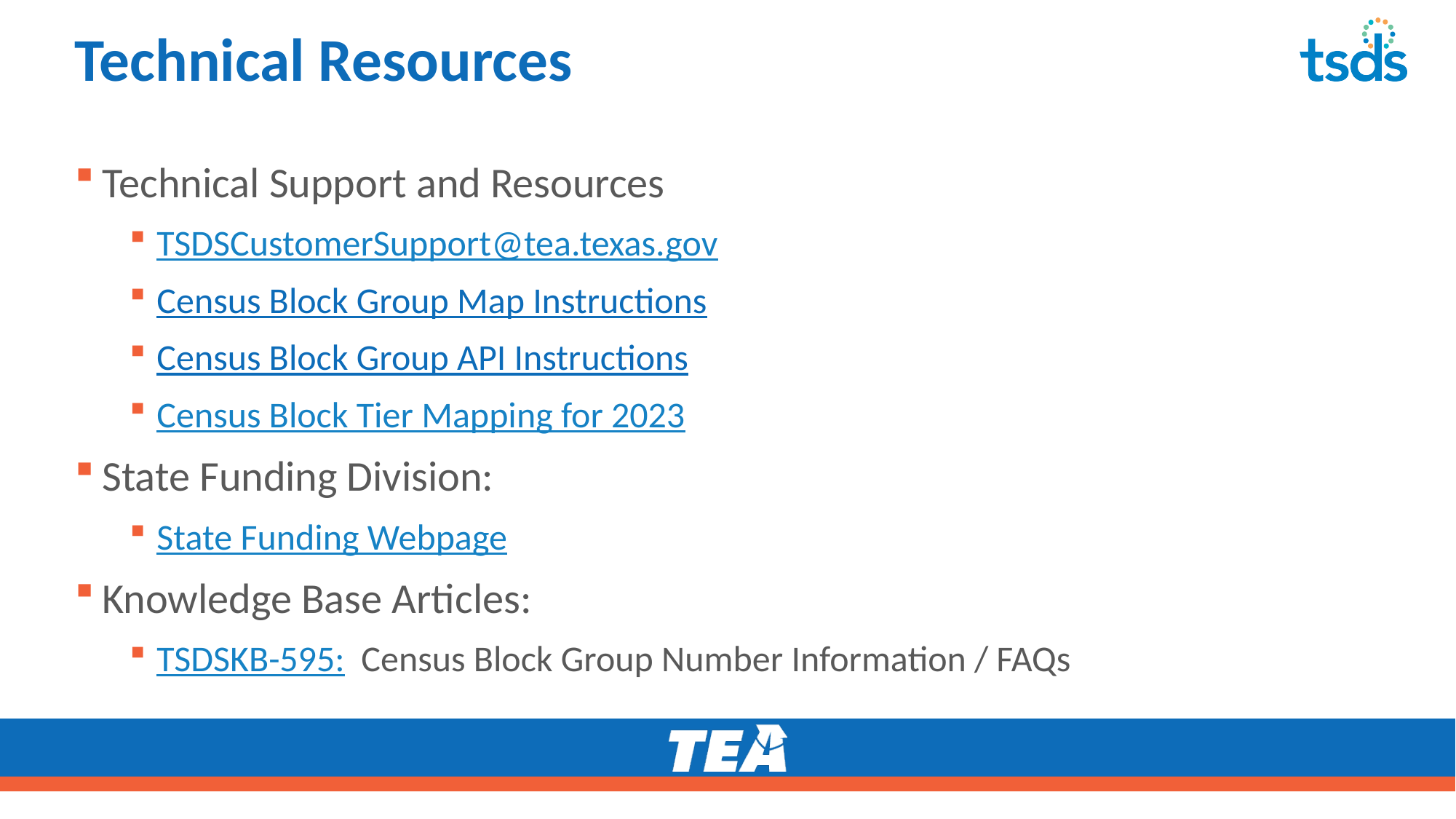

# Technical Resources
Technical Support and Resources
TSDSCustomerSupport@tea.texas.gov
Census Block Group Map Instructions
Census Block Group API Instructions
Census Block Tier Mapping for 2023
State Funding Division:
State Funding Webpage
Knowledge Base Articles:
TSDSKB-595:  Census Block Group Number Information / FAQs